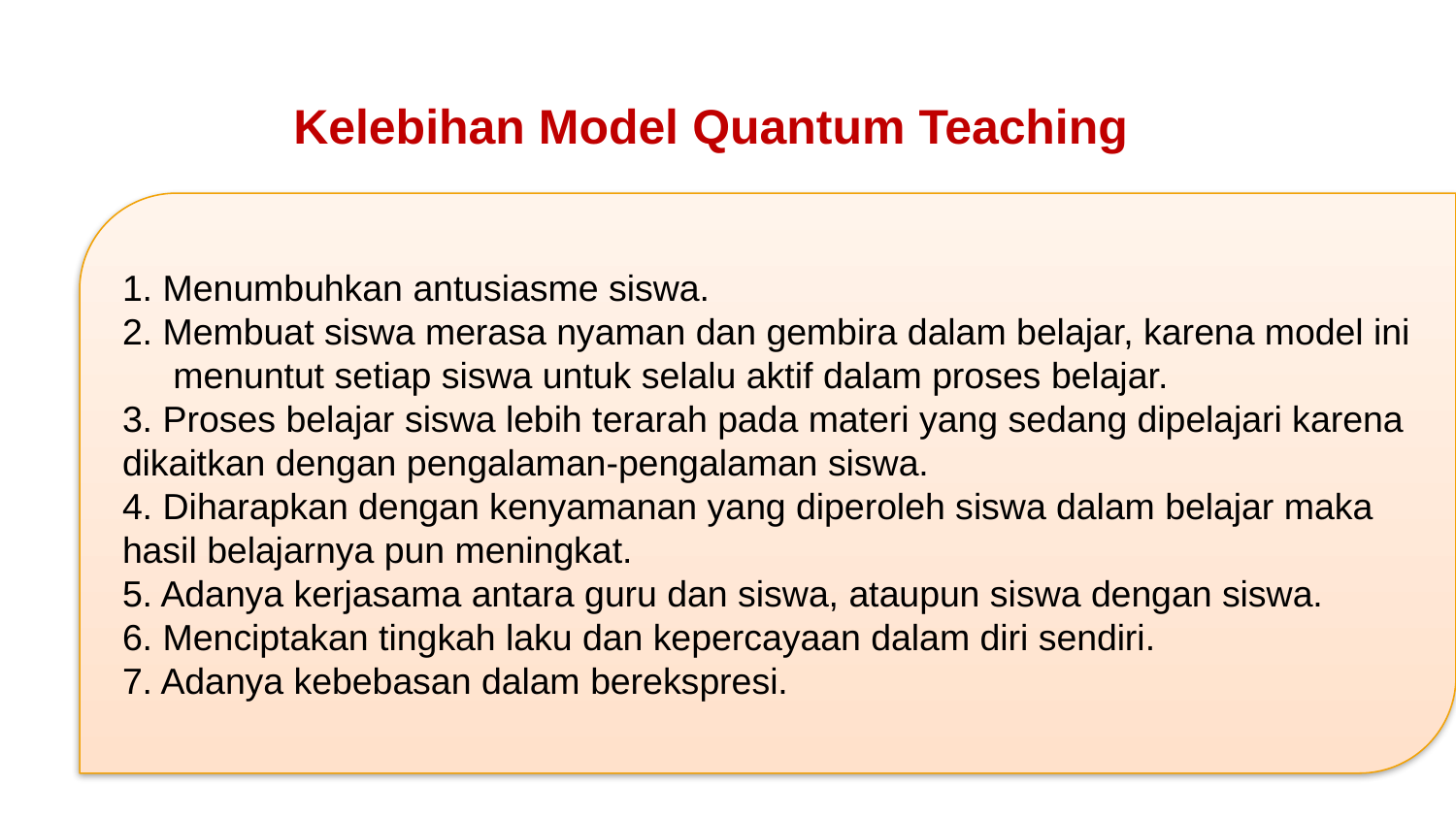

Kelebihan Model Quantum Teaching
1. Menumbuhkan antusiasme siswa.
2. Membuat siswa merasa nyaman dan gembira dalam belajar, karena model ini      menuntut setiap siswa untuk selalu aktif dalam proses belajar.
3. Proses belajar siswa lebih terarah pada materi yang sedang dipelajari karena dikaitkan dengan pengalaman-pengalaman siswa.
4. Diharapkan dengan kenyamanan yang diperoleh siswa dalam belajar maka hasil belajarnya pun meningkat.
5. Adanya kerjasama antara guru dan siswa, ataupun siswa dengan siswa.
6. Menciptakan tingkah laku dan kepercayaan dalam diri sendiri.
7. Adanya kebebasan dalam berekspresi.